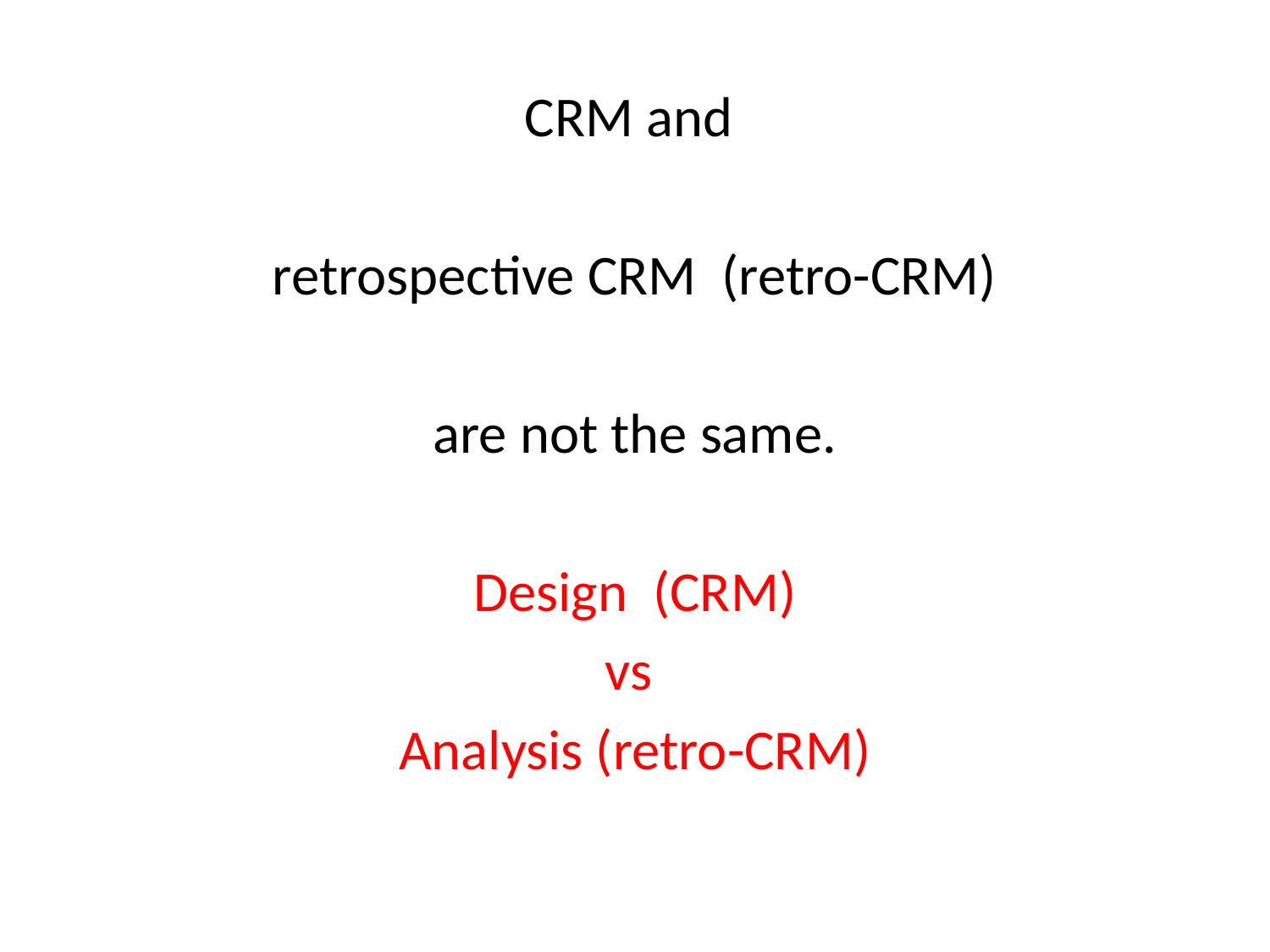

CRM and

retrospective CRM  (retro-CRM)

are not the same.

Design  (CRM)
vs
Analysis (retro-CRM)